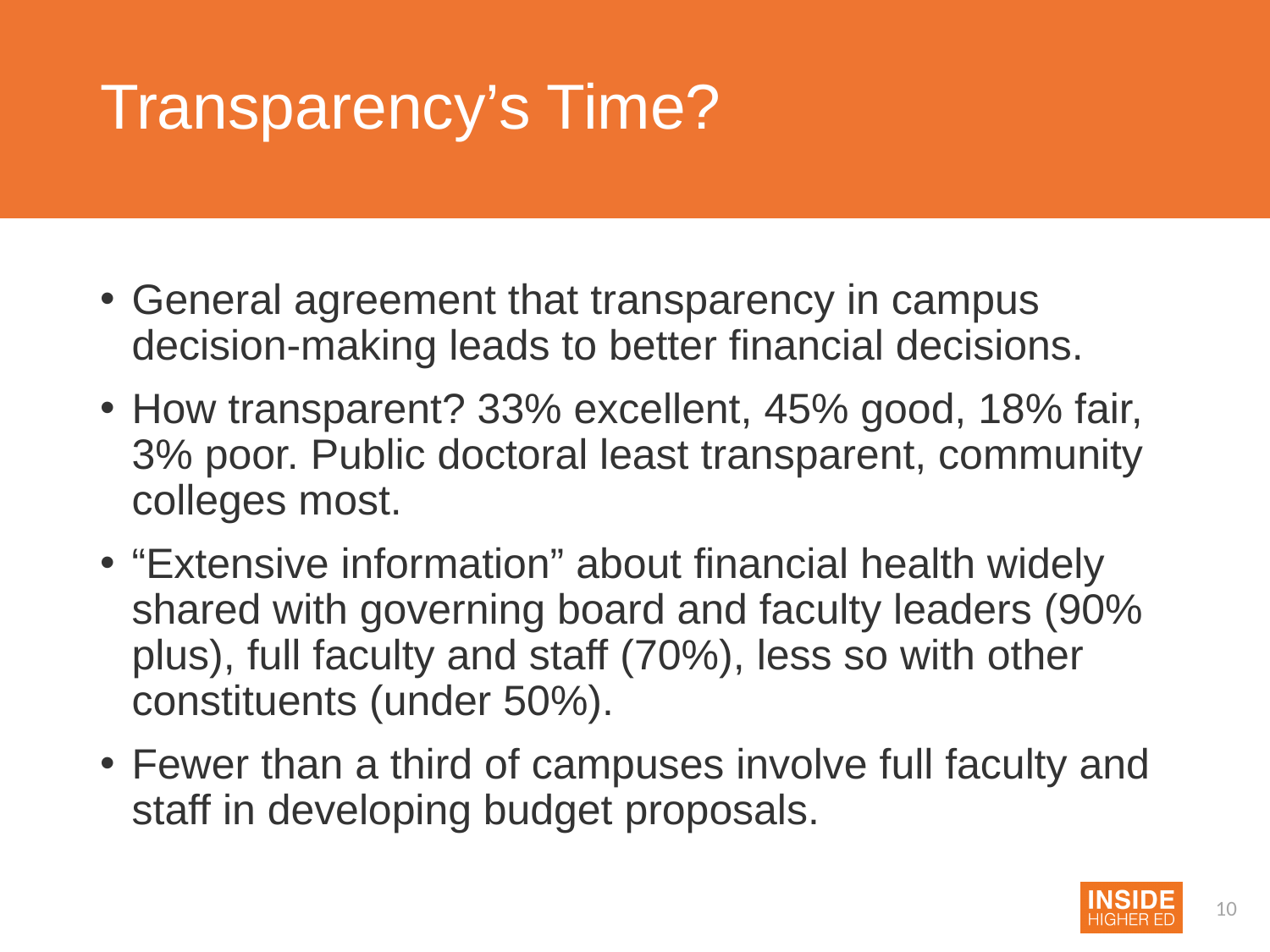

# Transparency’s Time?
General agreement that transparency in campus decision-making leads to better financial decisions.
How transparent? 33% excellent, 45% good, 18% fair, 3% poor. Public doctoral least transparent, community colleges most.
“Extensive information” about financial health widely shared with governing board and faculty leaders (90% plus), full faculty and staff (70%), less so with other constituents (under 50%).
Fewer than a third of campuses involve full faculty and staff in developing budget proposals.